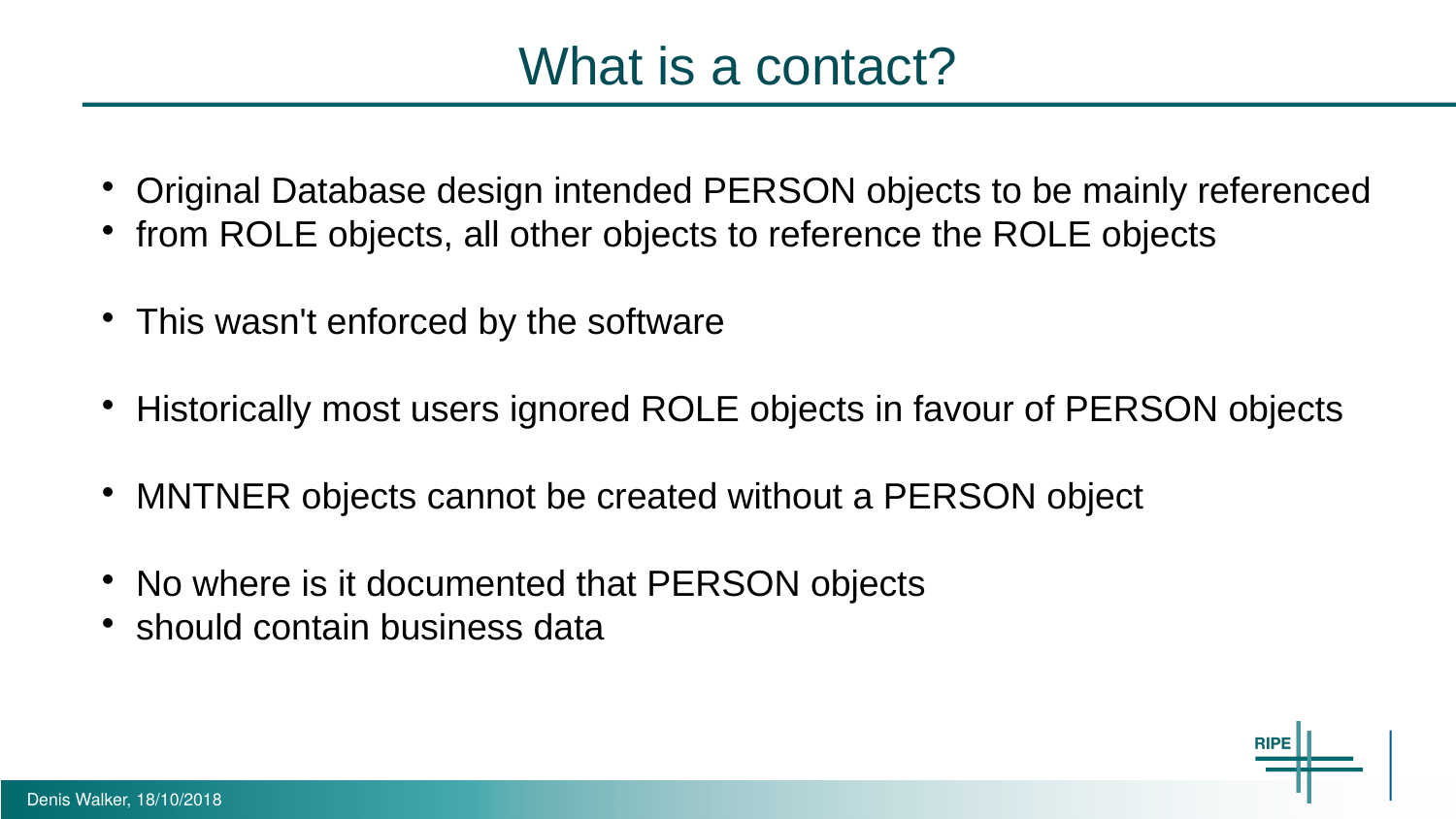

What is a contact?
Original Database design intended PERSON objects to be mainly referenced
from ROLE objects, all other objects to reference the ROLE objects

This wasn't enforced by the software

Historically most users ignored ROLE objects in favour of PERSON objects

MNTNER objects cannot be created without a PERSON object

No where is it documented that PERSON objects
should contain business data